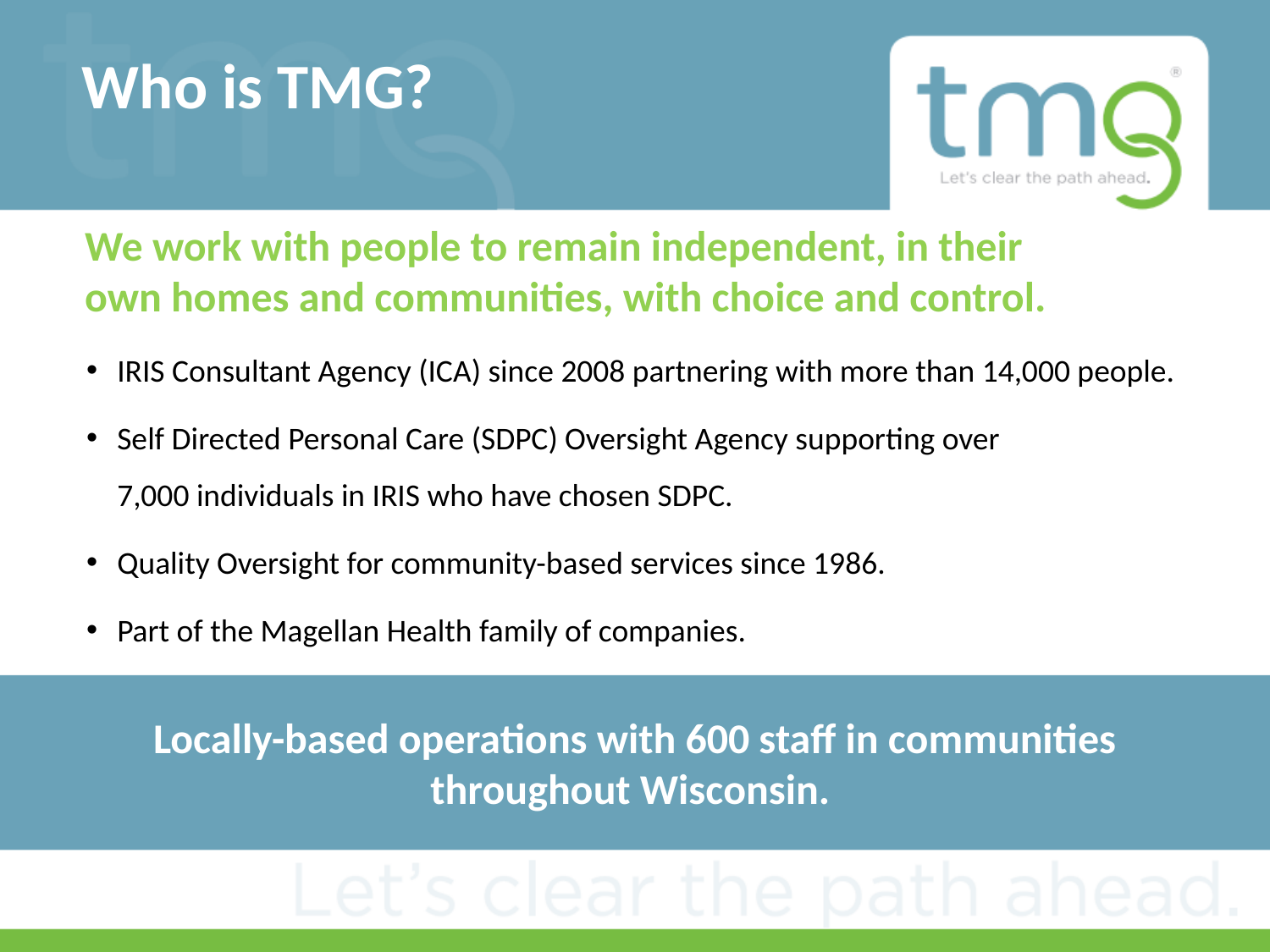

Who is TMG?
We work with people to remain independent, in their
own homes and communities, with choice and control.
IRIS Consultant Agency (ICA) since 2008 partnering with more than 14,000 people.
Self Directed Personal Care (SDPC) Oversight Agency supporting over
7,000 individuals in IRIS who have chosen SDPC.
Quality Oversight for community-based services since 1986.
Part of the Magellan Health family of companies.

Locally-based operations with 600 staff in communities throughout Wisconsin.